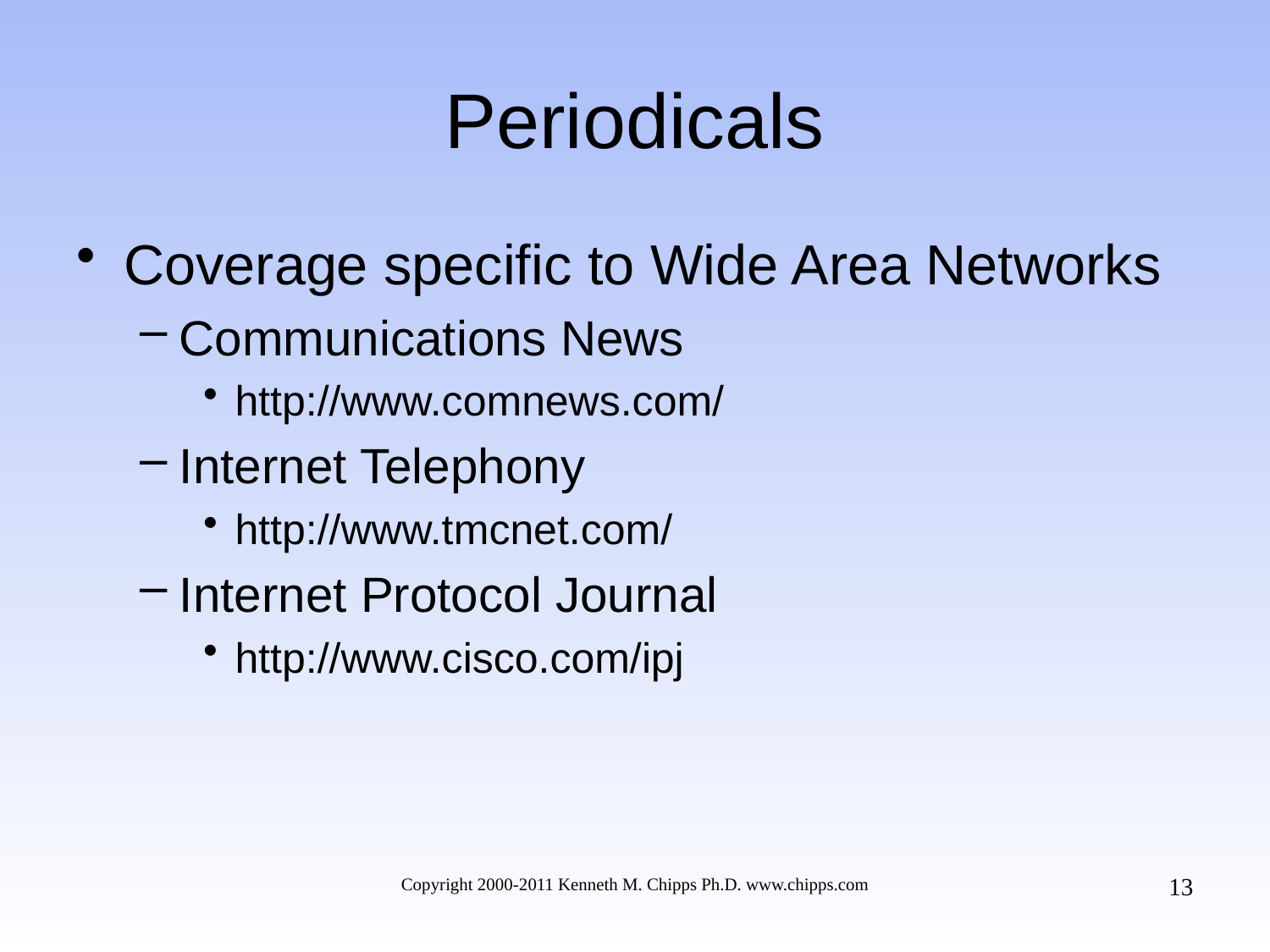

# Periodicals
Coverage specific to Wide Area Networks
Communications News
http://www.comnews.com/
Internet Telephony
http://www.tmcnet.com/
Internet Protocol Journal
http://www.cisco.com/ipj
13
Copyright 2000-2011 Kenneth M. Chipps Ph.D. www.chipps.com